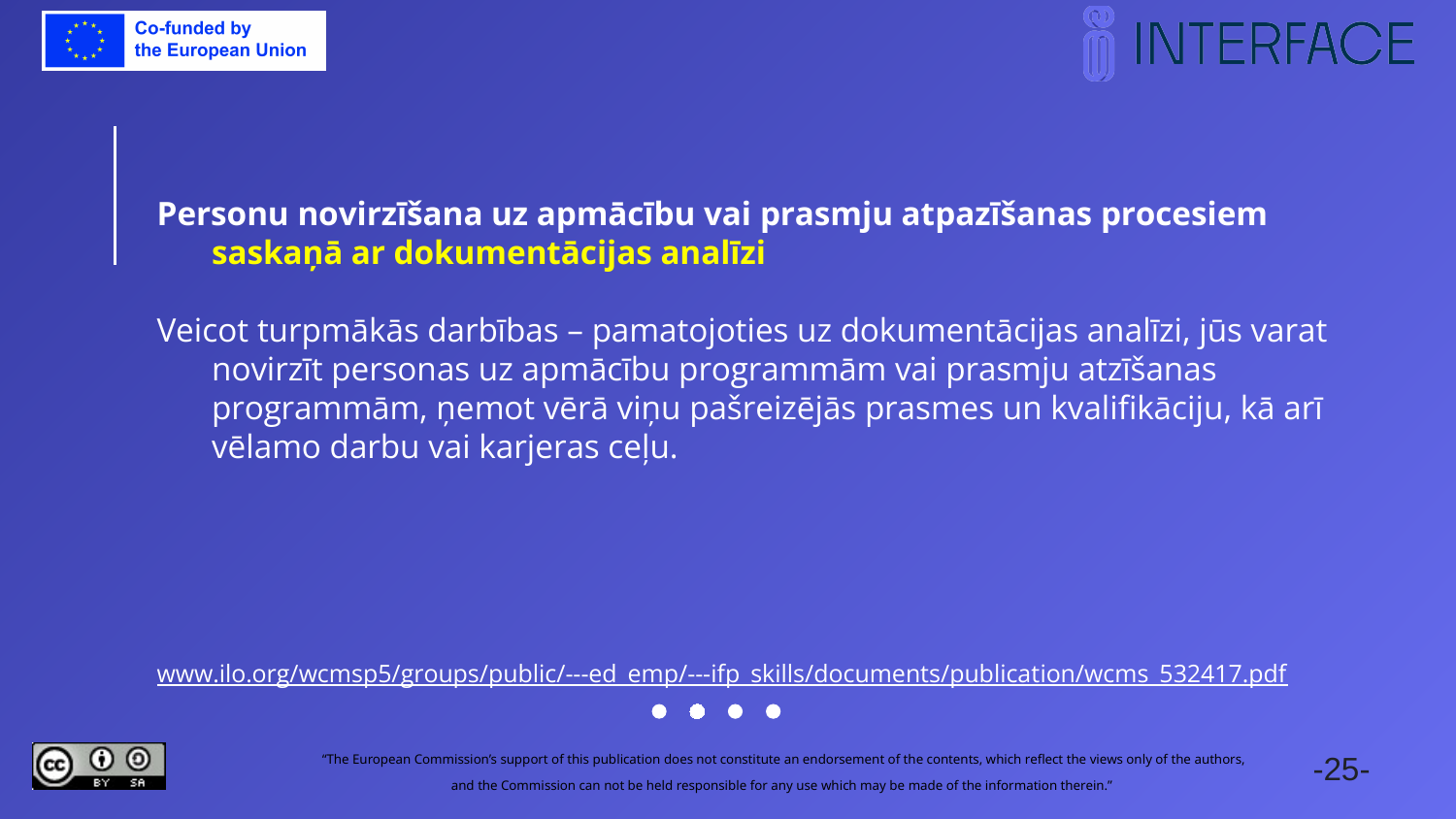

Personu novirzīšana uz apmācību vai prasmju atpazīšanas procesiem saskaņā ar dokumentācijas analīzi

Veicot turpmākās darbības – pamatojoties uz dokumentācijas analīzi, jūs varat novirzīt personas uz apmācību programmām vai prasmju atzīšanas programmām, ņemot vērā viņu pašreizējās prasmes un kvalifikāciju, kā arī vēlamo darbu vai karjeras ceļu.

www.ilo.org/wcmsp5/groups/public/---ed_emp/---ifp_skills/documents/publication/wcms_532417.pdf